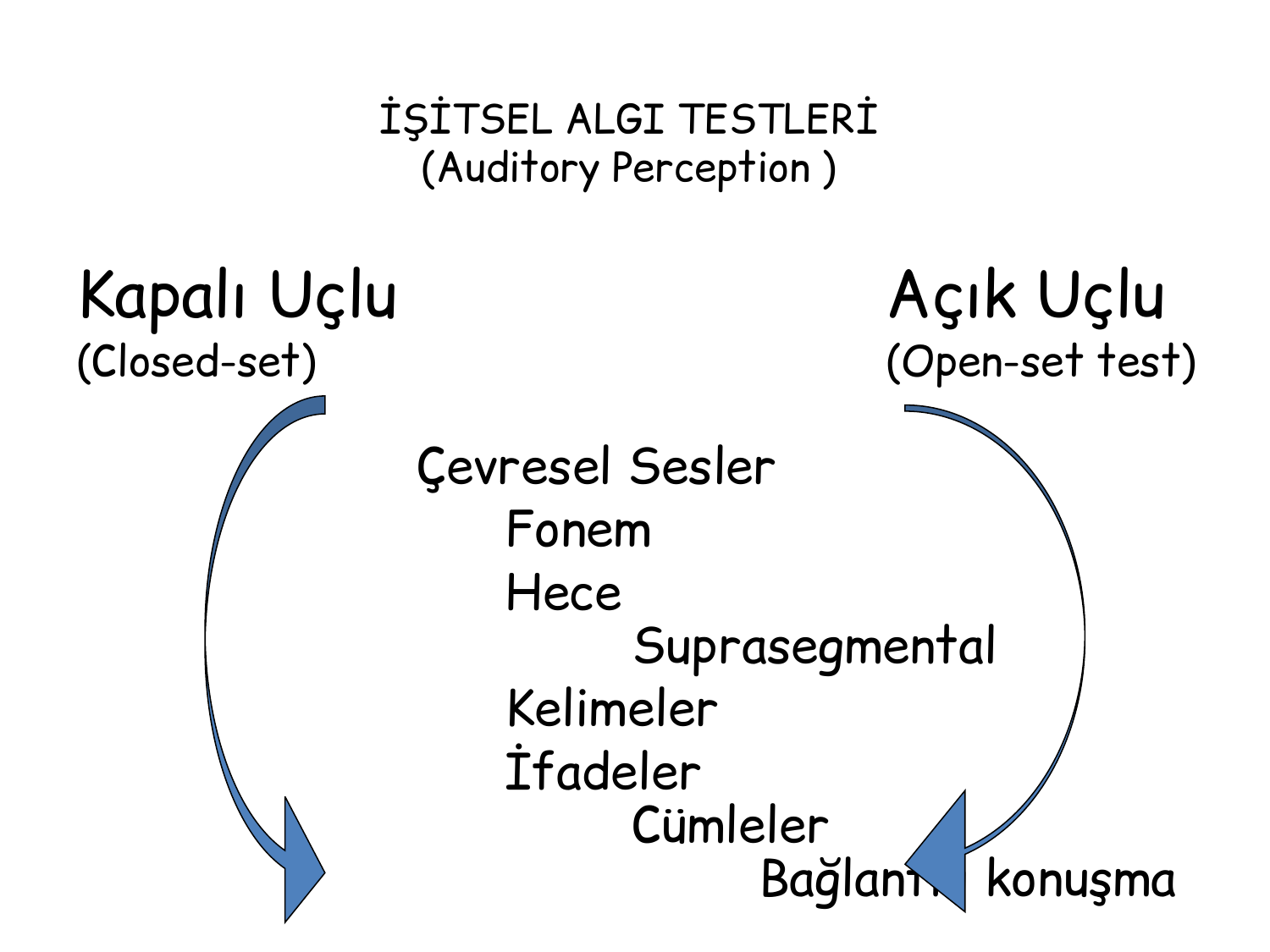

# İŞİTSEL ALGI TESTLERİ (Auditory Perception )
Kapalı Uçlu 				Açık Uçlu
(Closed-set)		    			(Open-set test)
                       Çevresel Sesler
				Fonem
				Hece									Suprasegmental
				Kelimeler
				İfadeler								Cümleler 								Bağlantılı konuşma